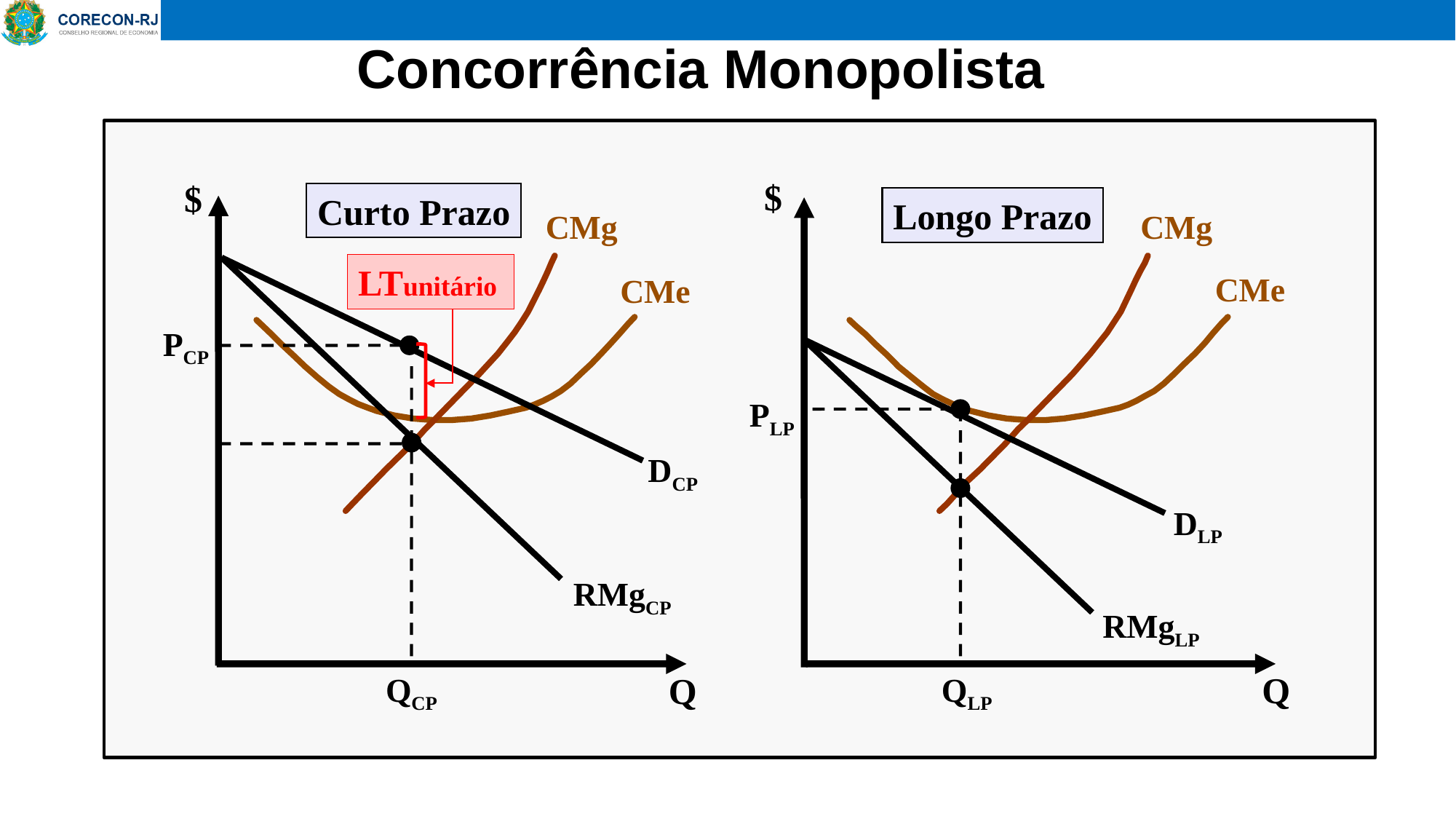

Concorrência Monopolista

$
$
Curto Prazo
Longo Prazo

CMg

CMe

CMg

CMe

LTunitário

DCP
RMgCP
PCP

QCP

DLP
RMgLP
PLP

QLP
Q
Q